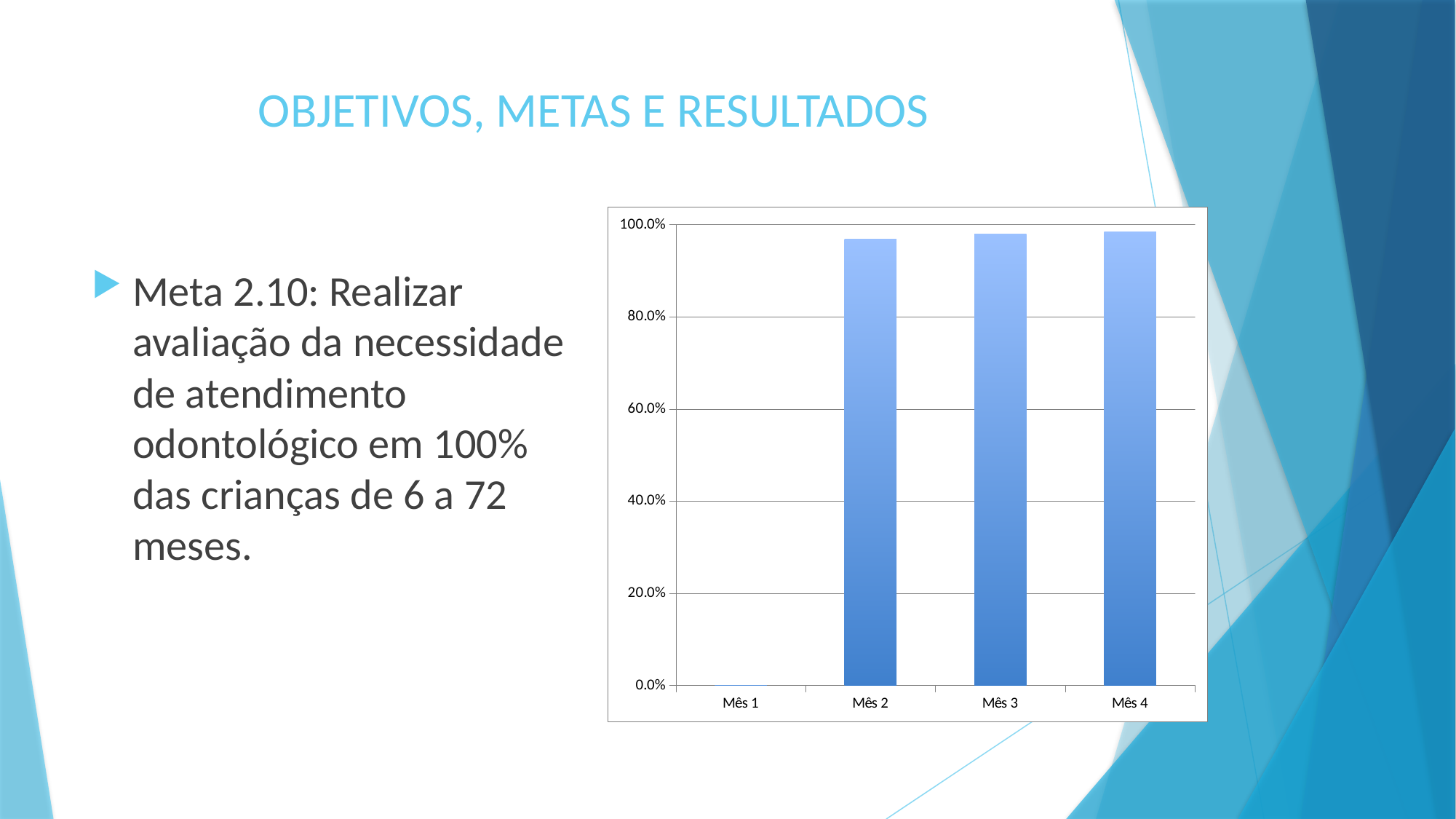

# OBJETIVOS, METAS E RESULTADOS

### Chart

| Category | Proporção de crianças entre 6 e 72 meses com avaliação de necessidade de atendimento odontológico  |
|---|---|
| Mês 1 | 0.0 |
| Mês 2 | 0.9687500000000013 |
| Mês 3 | 0.9795918367346957 |
| Mês 4 | 0.9850746268656716 |
Meta 2.10: Realizar avaliação da necessidade de atendimento odontológico em 100% das crianças de 6 a 72 meses.